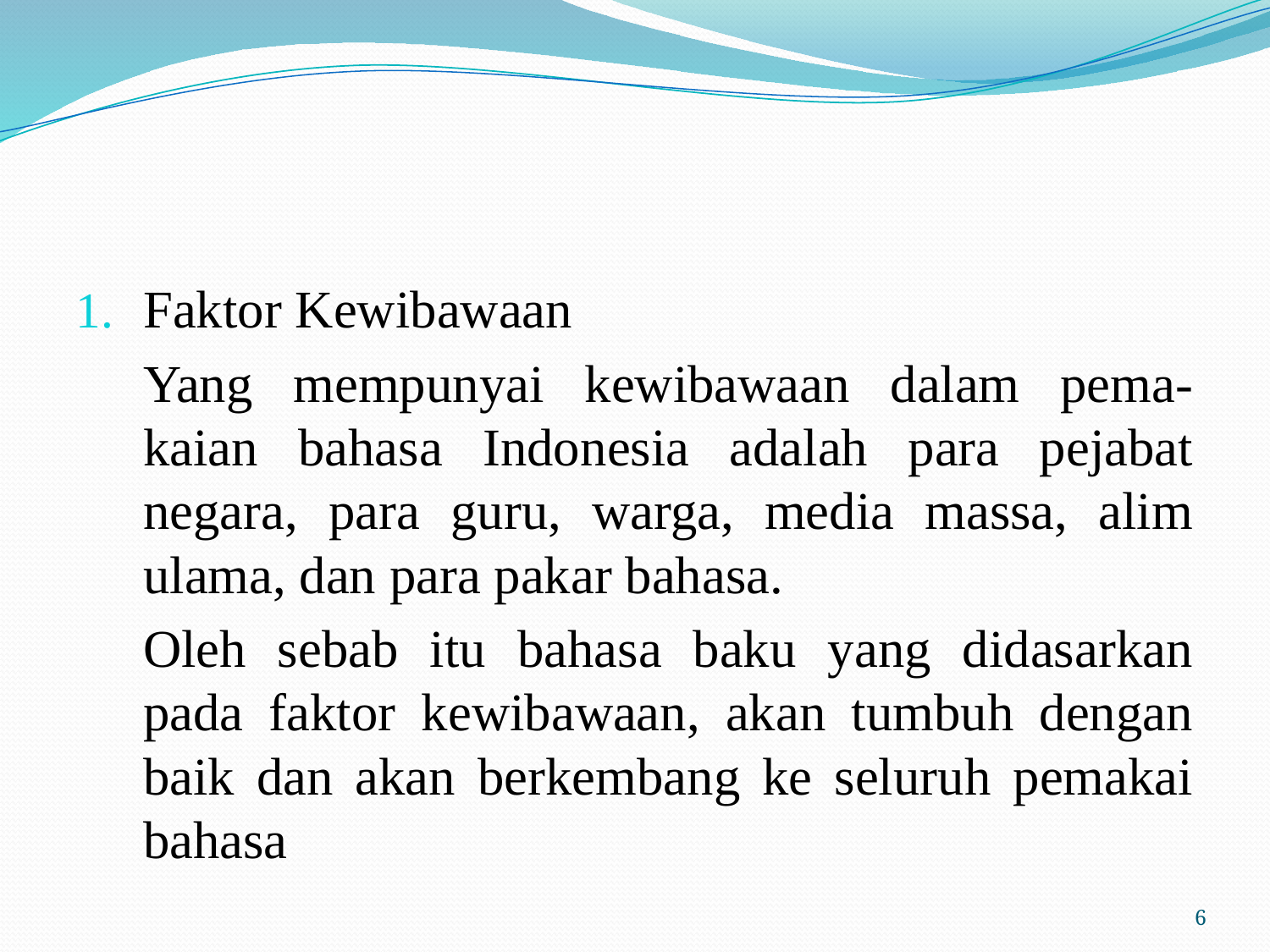

#
Faktor Kewibawaan
	Yang mempunyai kewibawaan dalam pema-kaian bahasa Indonesia adalah para pejabat negara, para guru, warga, media massa, alim ulama, dan para pakar bahasa.
	Oleh sebab itu bahasa baku yang didasarkan pada faktor kewibawaan, akan tumbuh dengan baik dan akan berkembang ke seluruh pemakai bahasa
6